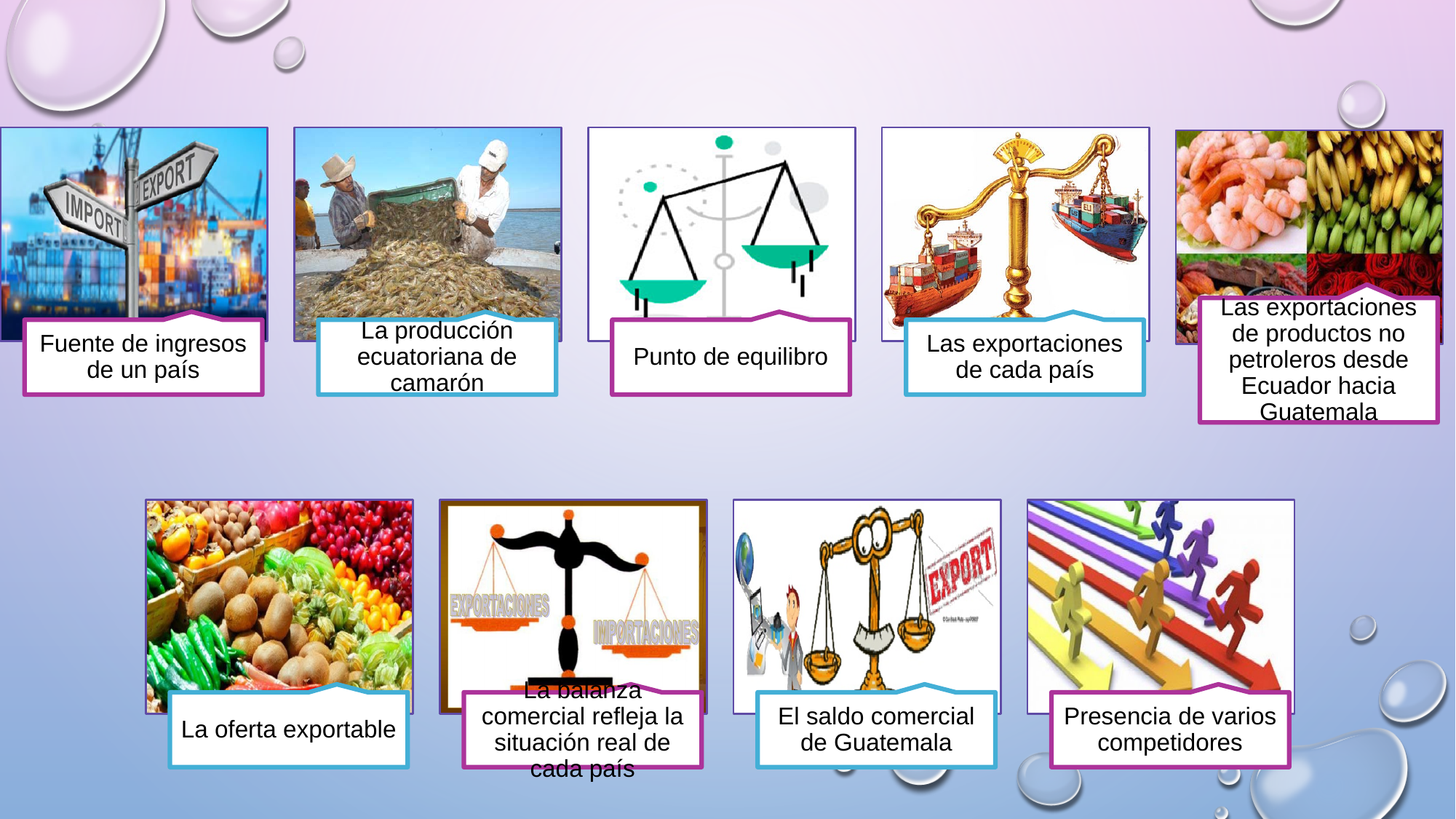

Fuente de ingresos de un país
La producción ecuatoriana de camarón
Punto de equilibro
Las exportaciones de cada país
Las exportaciones de productos no petroleros desde Ecuador hacia Guatemala
La oferta exportable
La balanza comercial refleja la situación real de cada país
El saldo comercial de Guatemala
Presencia de varios competidores